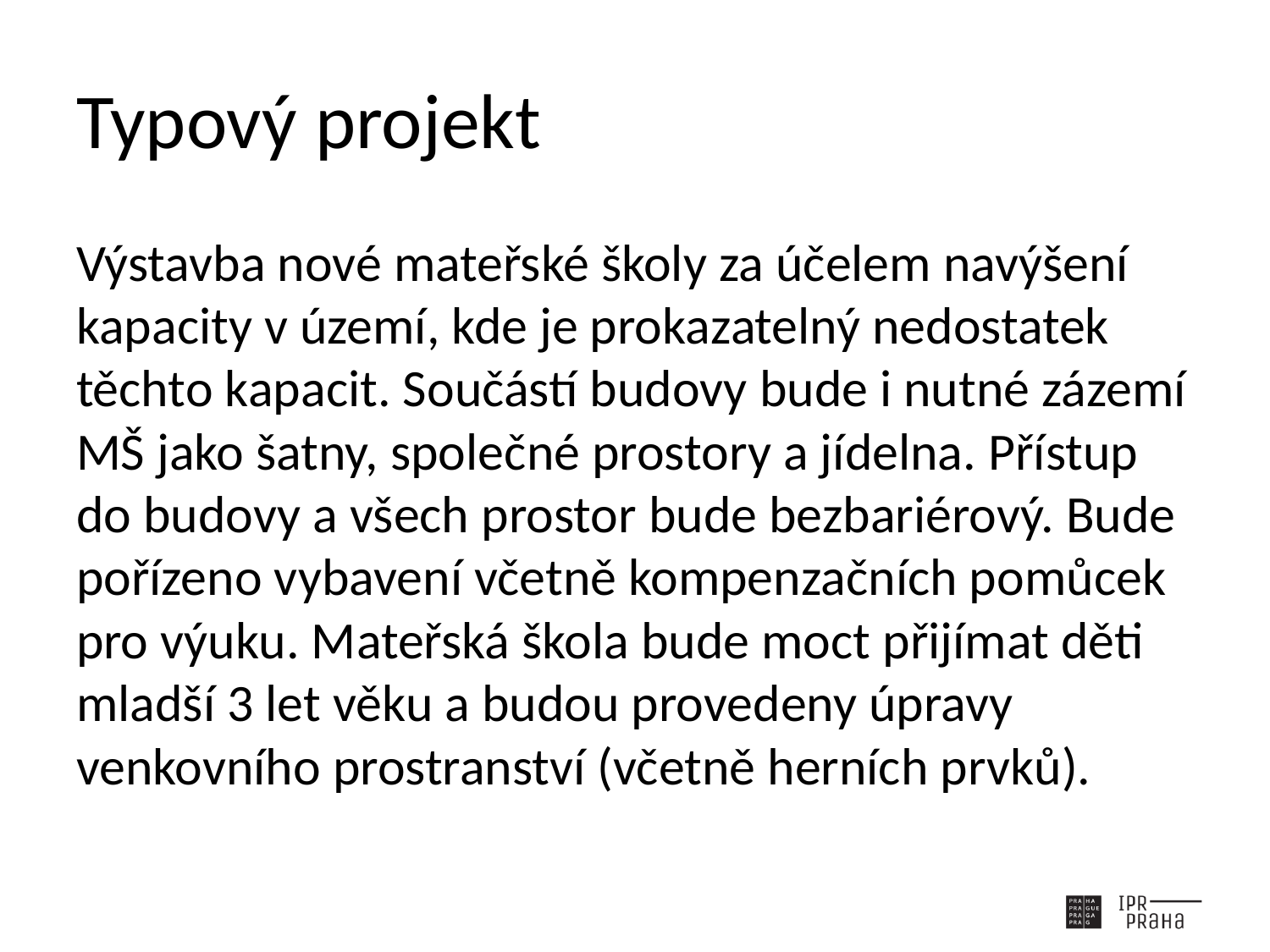

# Typový projekt
Výstavba nové mateřské školy za účelem navýšení kapacity v území, kde je prokazatelný nedostatek těchto kapacit. Součástí budovy bude i nutné zázemí MŠ jako šatny, společné prostory a jídelna. Přístup do budovy a všech prostor bude bezbariérový. Bude pořízeno vybavení včetně kompenzačních pomůcek pro výuku. Mateřská škola bude moct přijímat děti mladší 3 let věku a budou provedeny úpravy venkovního prostranství (včetně herních prvků).